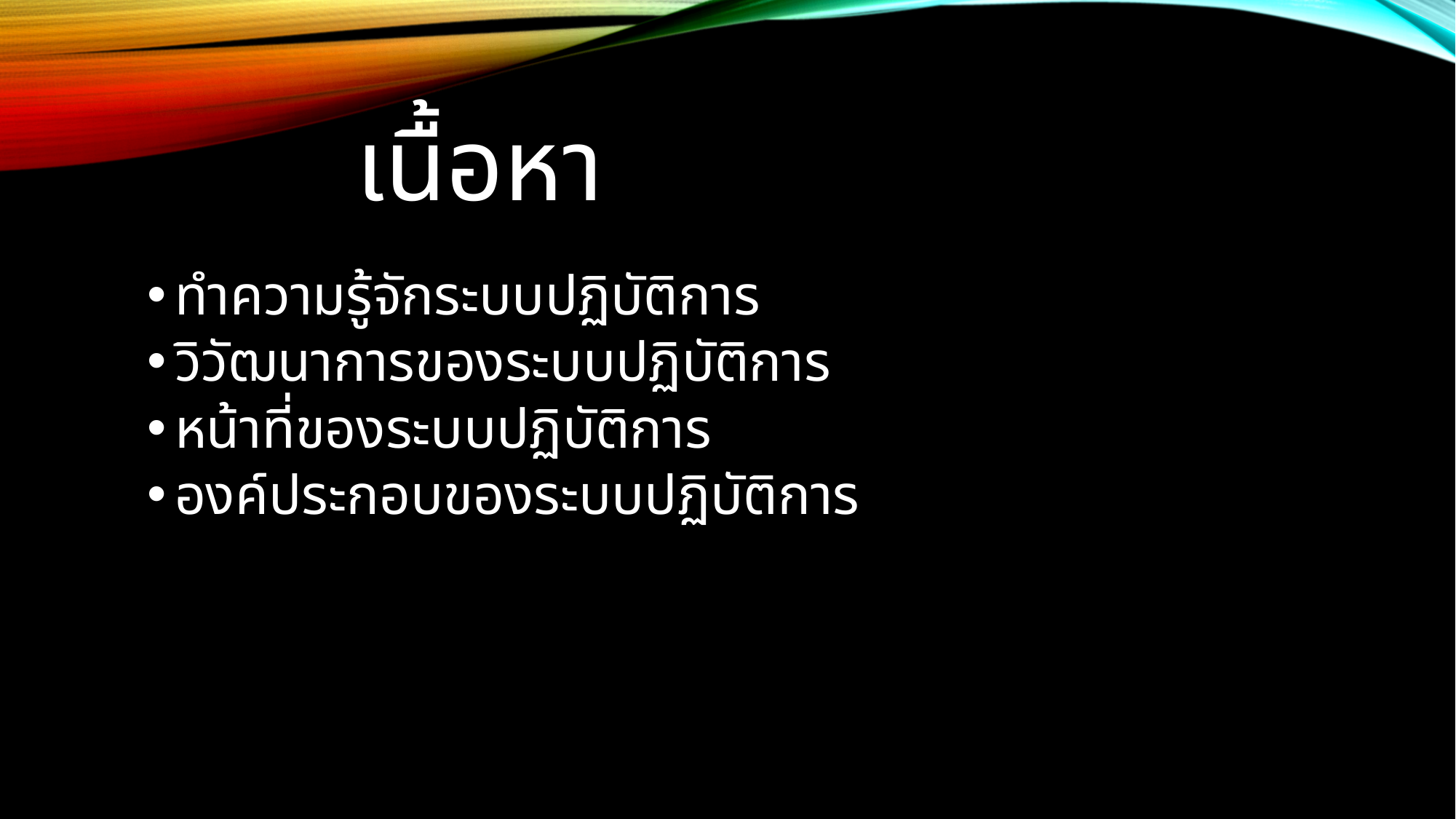

# เนื้อหา
ทำความรู้จักระบบปฏิบัติการ
วิวัฒนาการของระบบปฏิบัติการ
หน้าที่ของระบบปฏิบัติการ
องค์ประกอบของระบบปฏิบัติการ